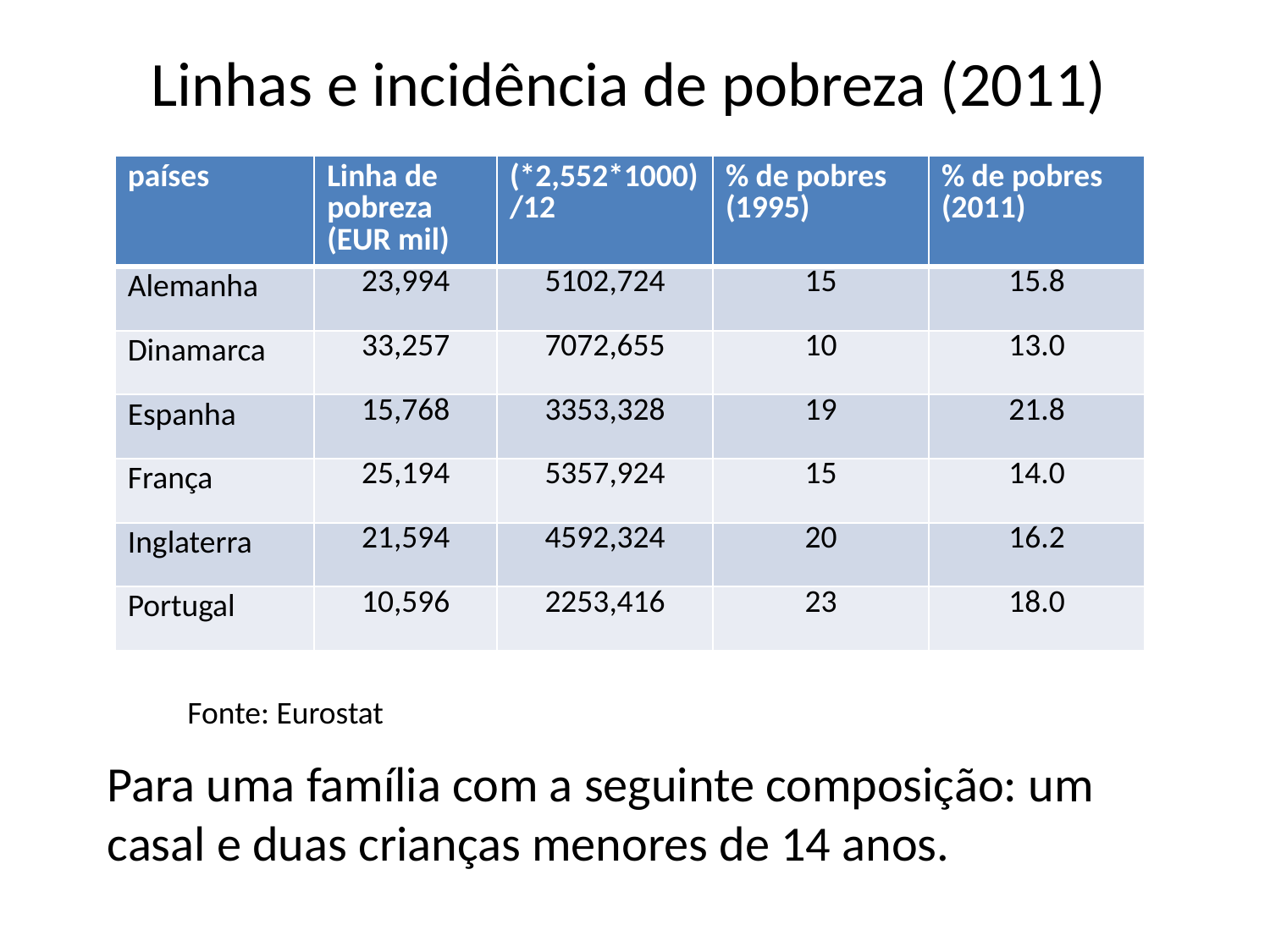

# Linhas e incidência de pobreza (2011)
| países | Linha de pobreza (EUR mil) | (\*2,552\*1000)/12 | % de pobres (1995) | % de pobres (2011) |
| --- | --- | --- | --- | --- |
| Alemanha | 23,994 | 5102,724 | 15 | 15.8 |
| Dinamarca | 33,257 | 7072,655 | 10 | 13.0 |
| Espanha | 15,768 | 3353,328 | 19 | 21.8 |
| França | 25,194 | 5357,924 | 15 | 14.0 |
| Inglaterra | 21,594 | 4592,324 | 20 | 16.2 |
| Portugal | 10,596 | 2253,416 | 23 | 18.0 |
Fonte: Eurostat

Para uma família com a seguinte composição: um casal e duas crianças menores de 14 anos.